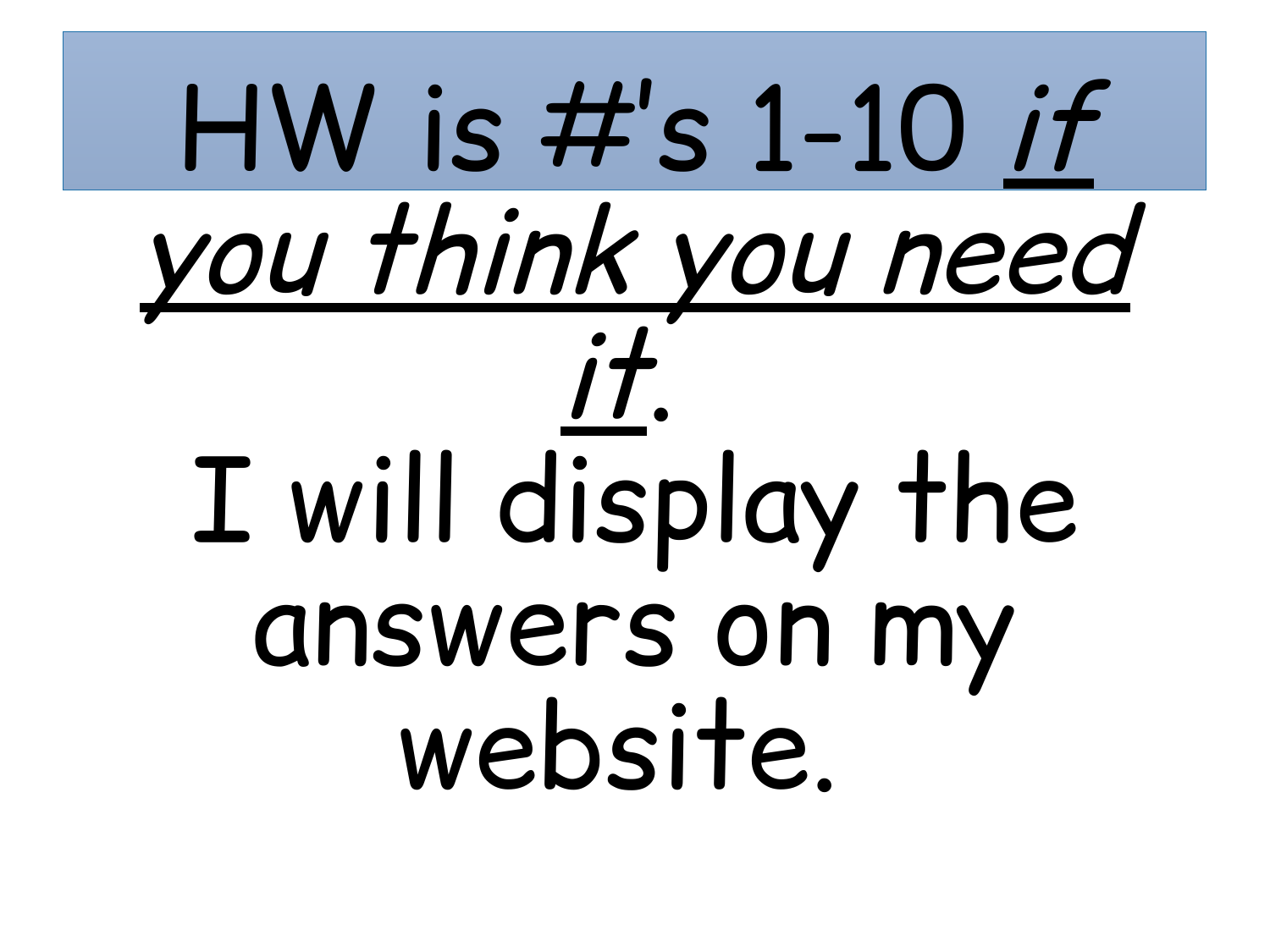

# HW is #’s 1-10 if you think you need it. I will display the answers on my website.